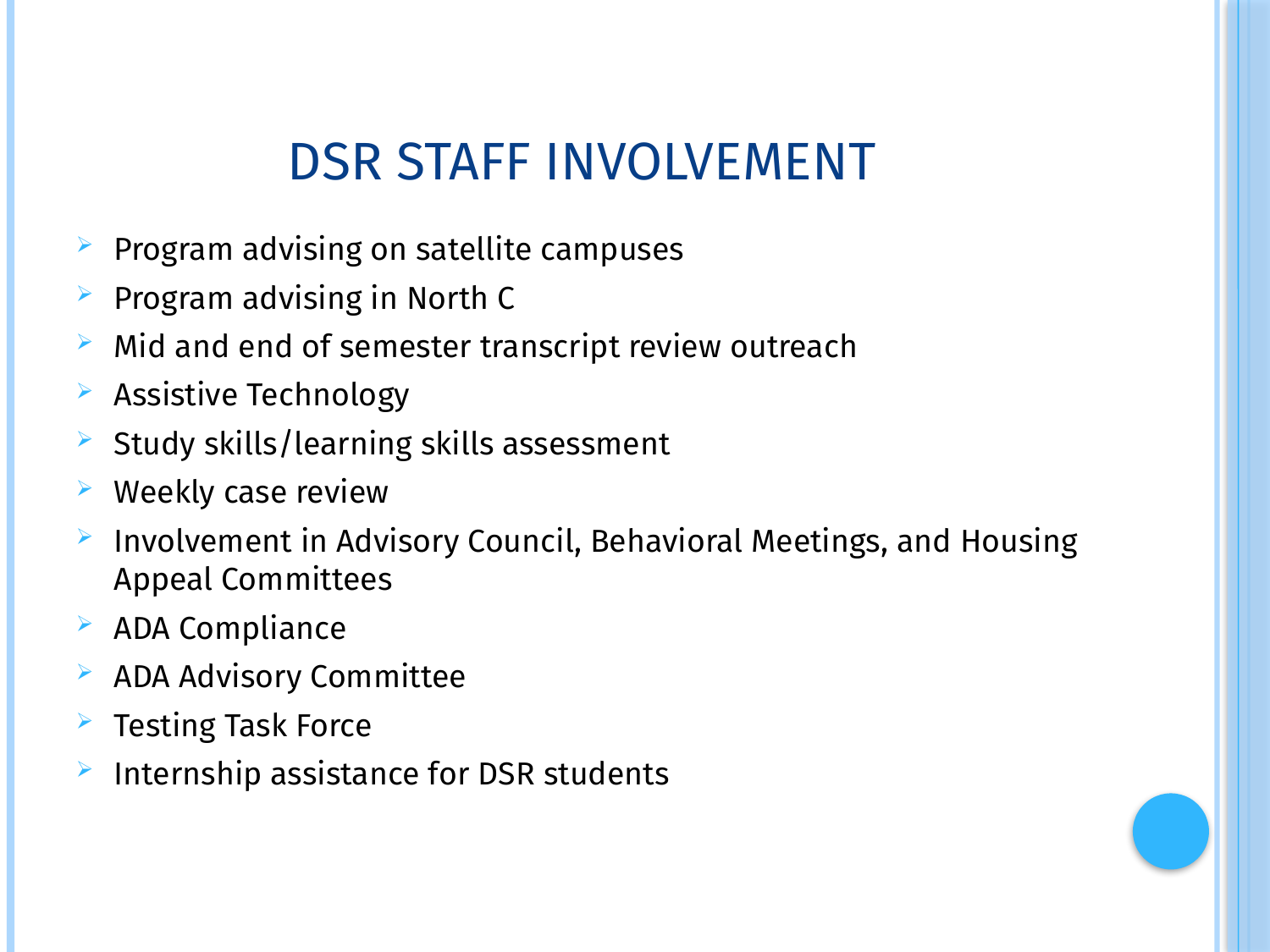

# DSR staff involvement
Program advising on satellite campuses
Program advising in North C
Mid and end of semester transcript review outreach
Assistive Technology
Study skills/learning skills assessment
Weekly case review
Involvement in Advisory Council, Behavioral Meetings, and Housing Appeal Committees
ADA Compliance
ADA Advisory Committee
Testing Task Force
Internship assistance for DSR students